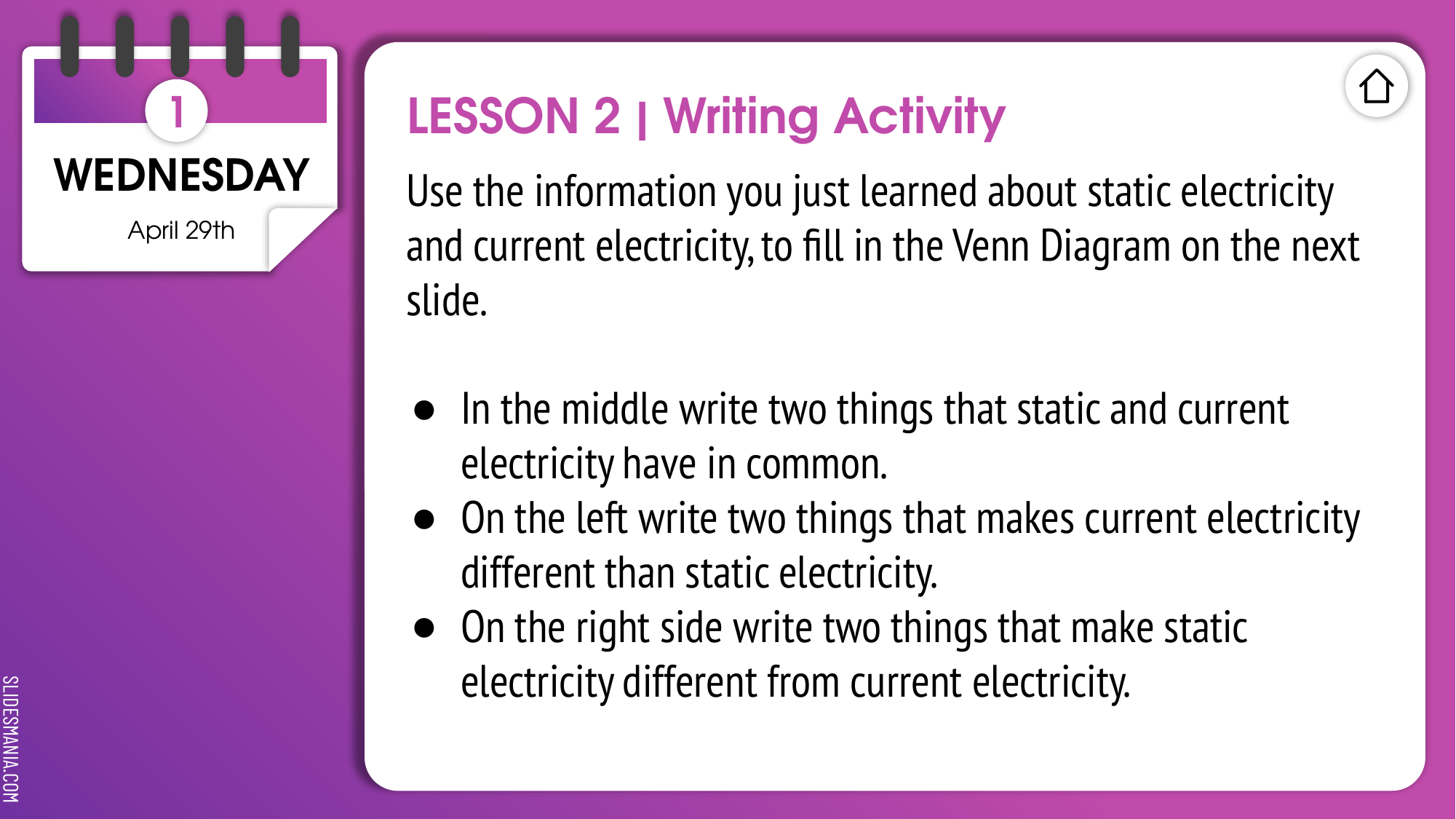

LESSON 2 | Writing Activity
1
WEDNESDAY

Use the information you just learned about static electricity and current electricity, to fill in the Venn Diagram on the next slide.

In the middle write two things that static and current electricity have in common.
On the left write two things that makes current electricity different than static electricity.
On the right side write two things that make static electricity different from current electricity.

April 29th